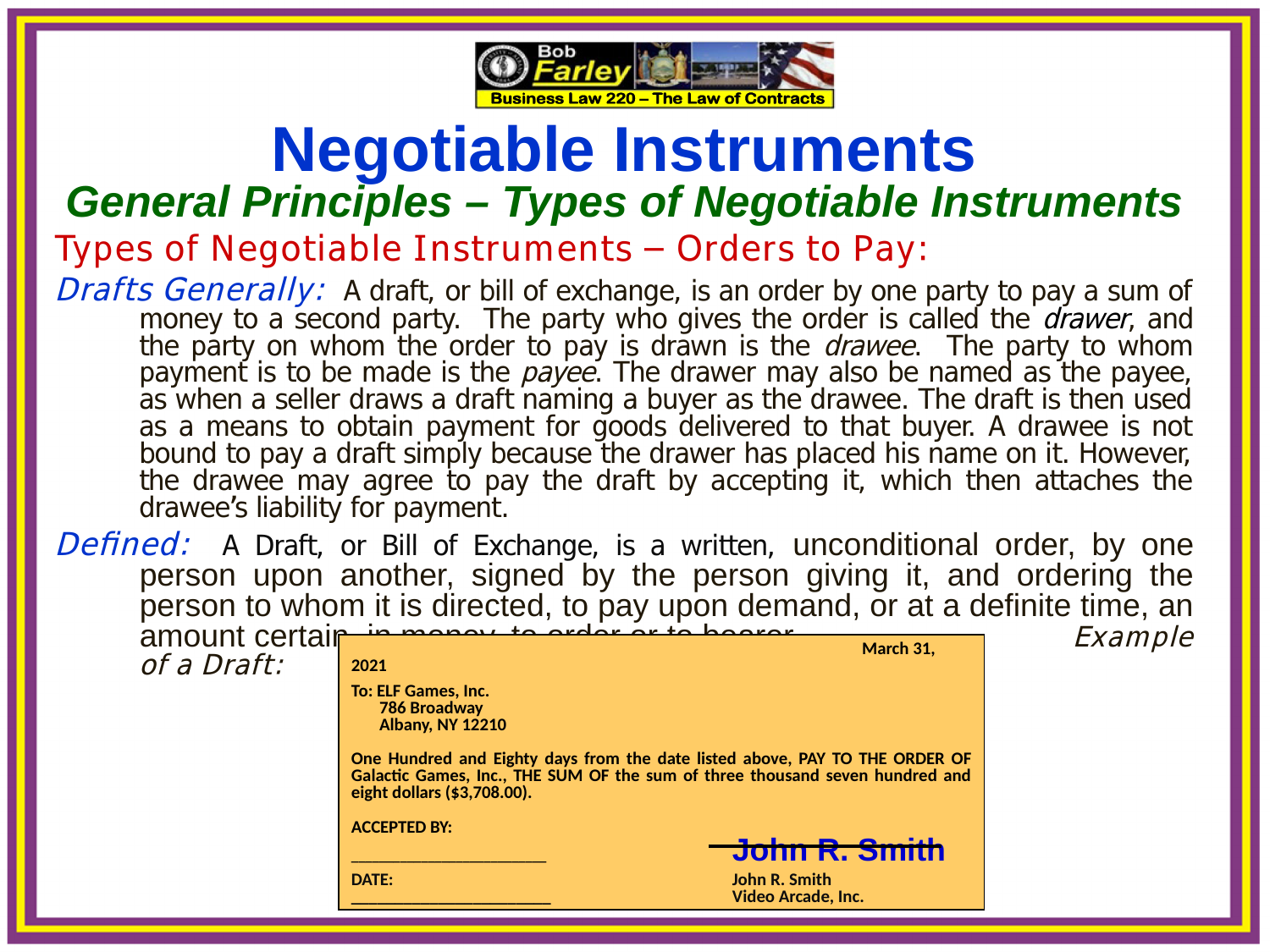

Negotiable Instruments
General Principles – Types of Negotiable Instruments

Types of Negotiable Instruments – Orders to Pay:

Drafts Generally:  A draft, or bill of exchange, is an order by one party to pay a sum of money to a second party.  The party who gives the order is called the drawer, and the party on whom the order to pay is drawn is the drawee.  The party to whom payment is to be made is the payee. The drawer may also be named as the payee, as when a seller draws a draft naming a buyer as the drawee. The draft is then used as a means to obtain payment for goods delivered to that buyer. A drawee is not bound to pay a draft simply because the drawer has placed his name on it. However, the drawee may agree to pay the draft by accepting it, which then attaches the drawee’s liability for payment.

Defined:  A Draft, or Bill of Exchange, is a written, unconditional order, by one person upon another, signed by the person giving it, and ordering the person to whom it is directed, to pay upon demand, or at a definite time, an amount certain, in money, to order or to bearer.                              Example of a Draft:
                                                                                                                               March 31, 2021

To: ELF Games, Inc.
       786 Broadway
       Albany, NY 12210

One Hundred and Eighty days from the date listed above, PAY TO THE ORDER OF Galactic Games, Inc., THE SUM OF the sum of three thousand seven hundred and eight dollars ($3,708.00).

ACCEPTED BY:
____________________________		John R. Smith

DATE:			John R. Smith
_______________________		Video Arcade, Inc.